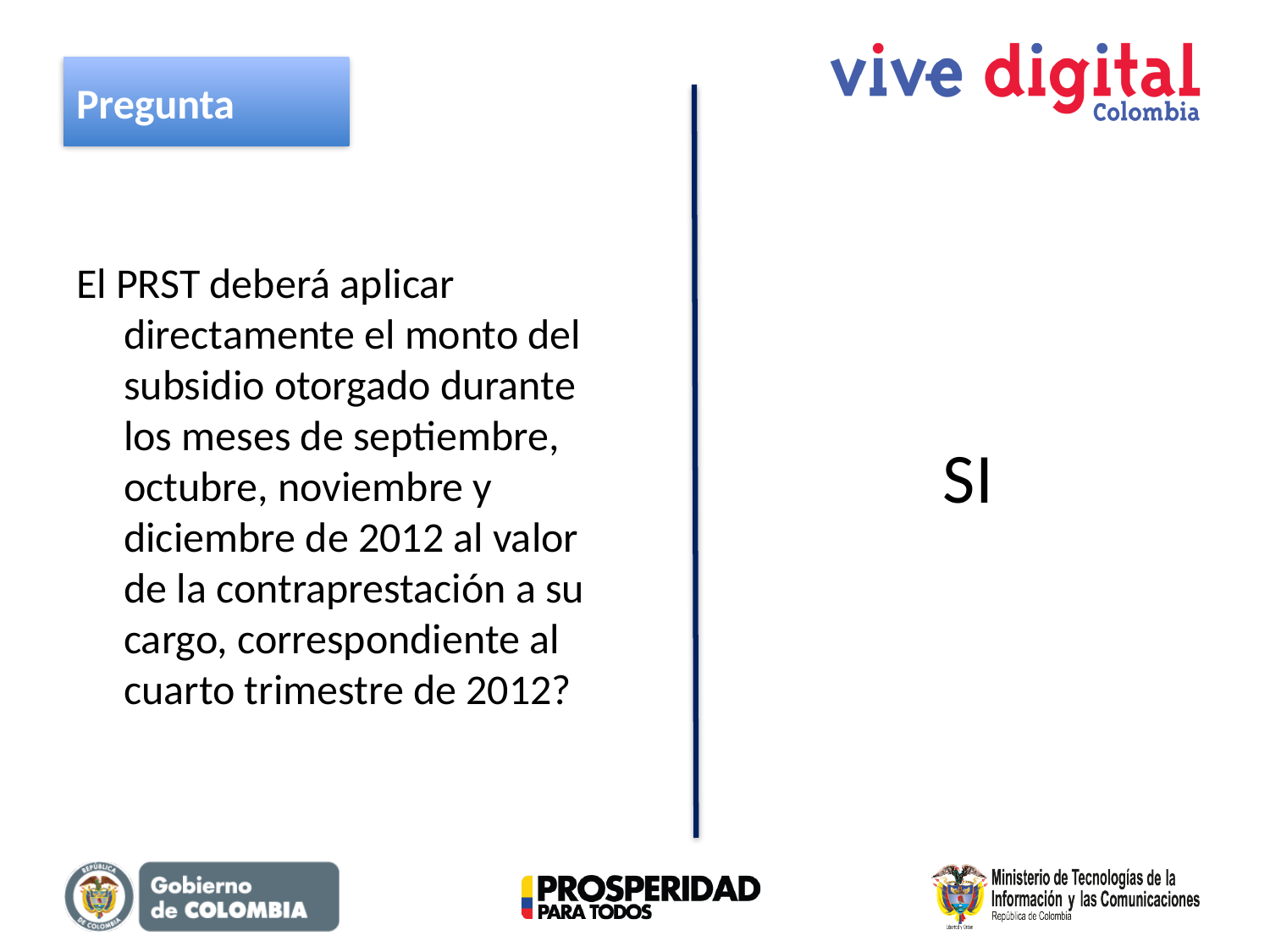

Pregunta

El PRST deberá aplicar directamente el monto del subsidio otorgado durante los meses de septiembre, octubre, noviembre y diciembre de 2012 al valor de la contraprestación a su cargo, correspondiente al cuarto trimestre de 2012?

     SI